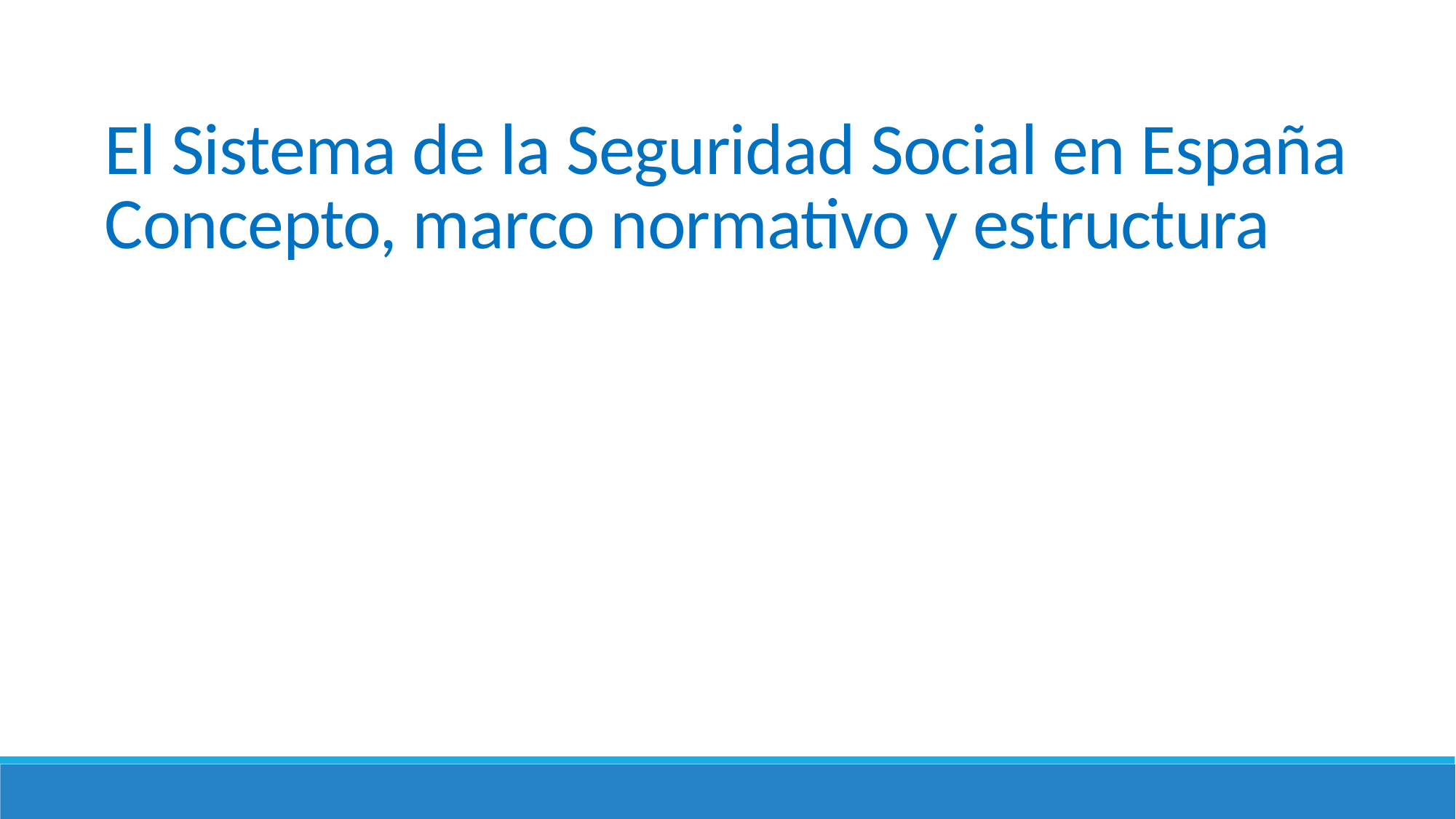

El Sistema de la Seguridad Social en España
Concepto, marco normativo y estructura